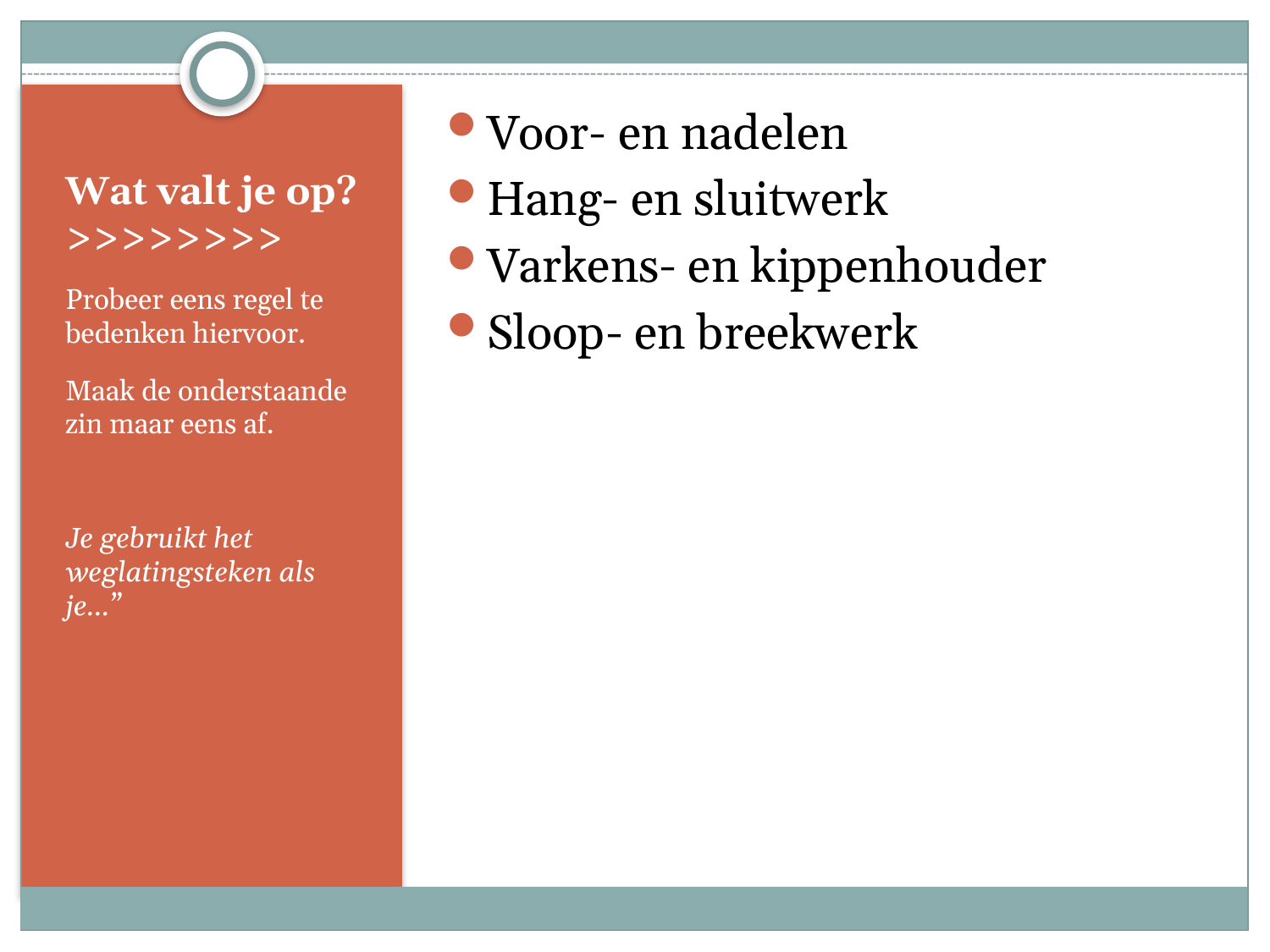

Voor- en nadelen
Hang- en sluitwerk
Varkens- en kippenhouder
Sloop- en breekwerk

# Wat valt je op?>>>>>>>>
Probeer eens regel te bedenken hiervoor.
Maak de onderstaande zin maar eens af.

Je gebruikt het weglatingsteken als je…’’